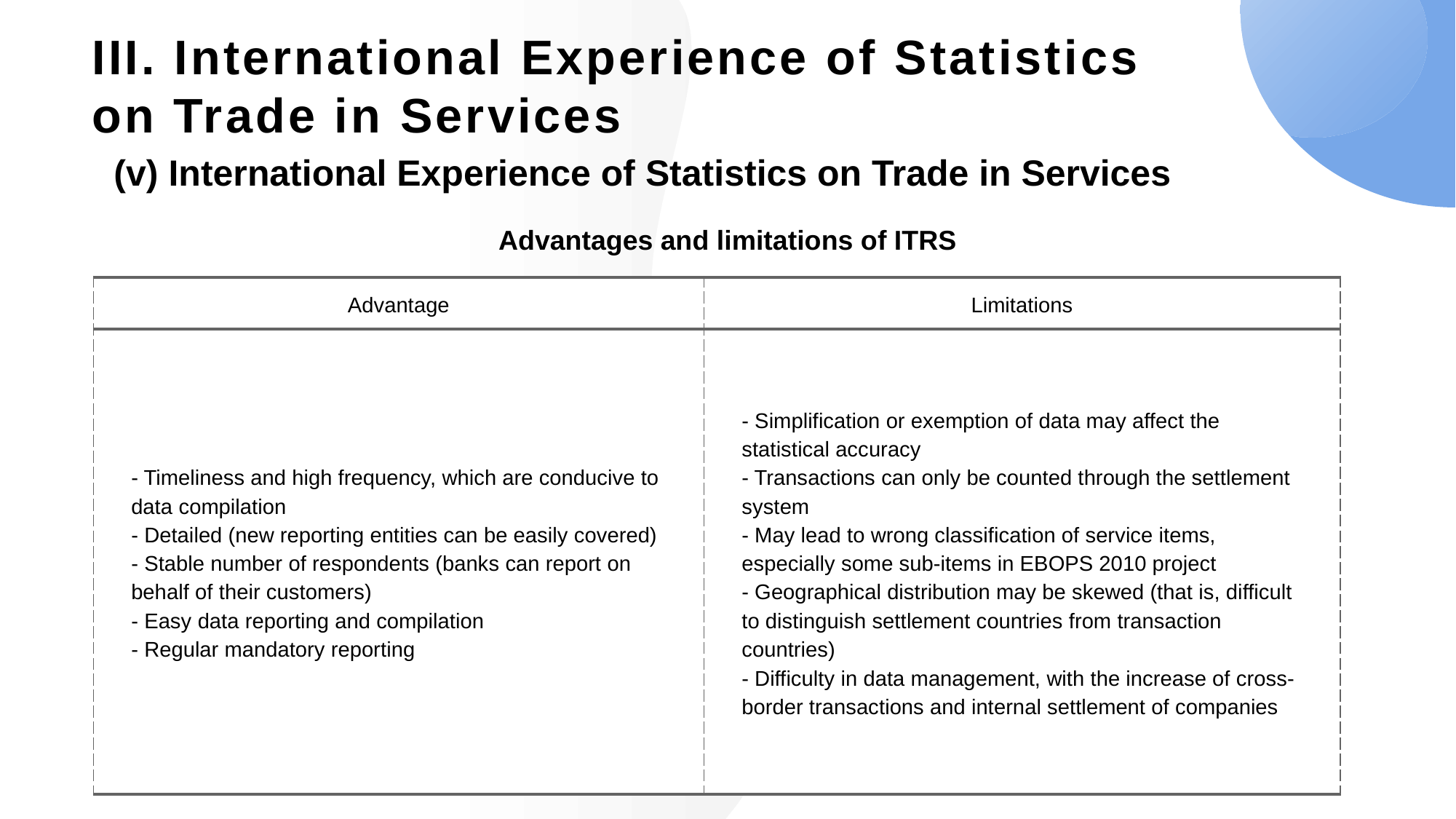

# III. International Experience of Statistics on Trade in Services
(v) International Experience of Statistics on Trade in Services
Advantages and limitations of ITRS
| Advantage | Limitations |
| --- | --- |
| - Timeliness and high frequency, which are conducive to data compilation - Detailed (new reporting entities can be easily covered) - Stable number of respondents (banks can report on behalf of their customers) - Easy data reporting and compilation - Regular mandatory reporting | - Simplification or exemption of data may affect the statistical accuracy - Transactions can only be counted through the settlement system - May lead to wrong classification of service items, especially some sub-items in EBOPS 2010 project - Geographical distribution may be skewed (that is, difficult to distinguish settlement countries from transaction countries) - Difficulty in data management, with the increase of cross-border transactions and internal settlement of companies |